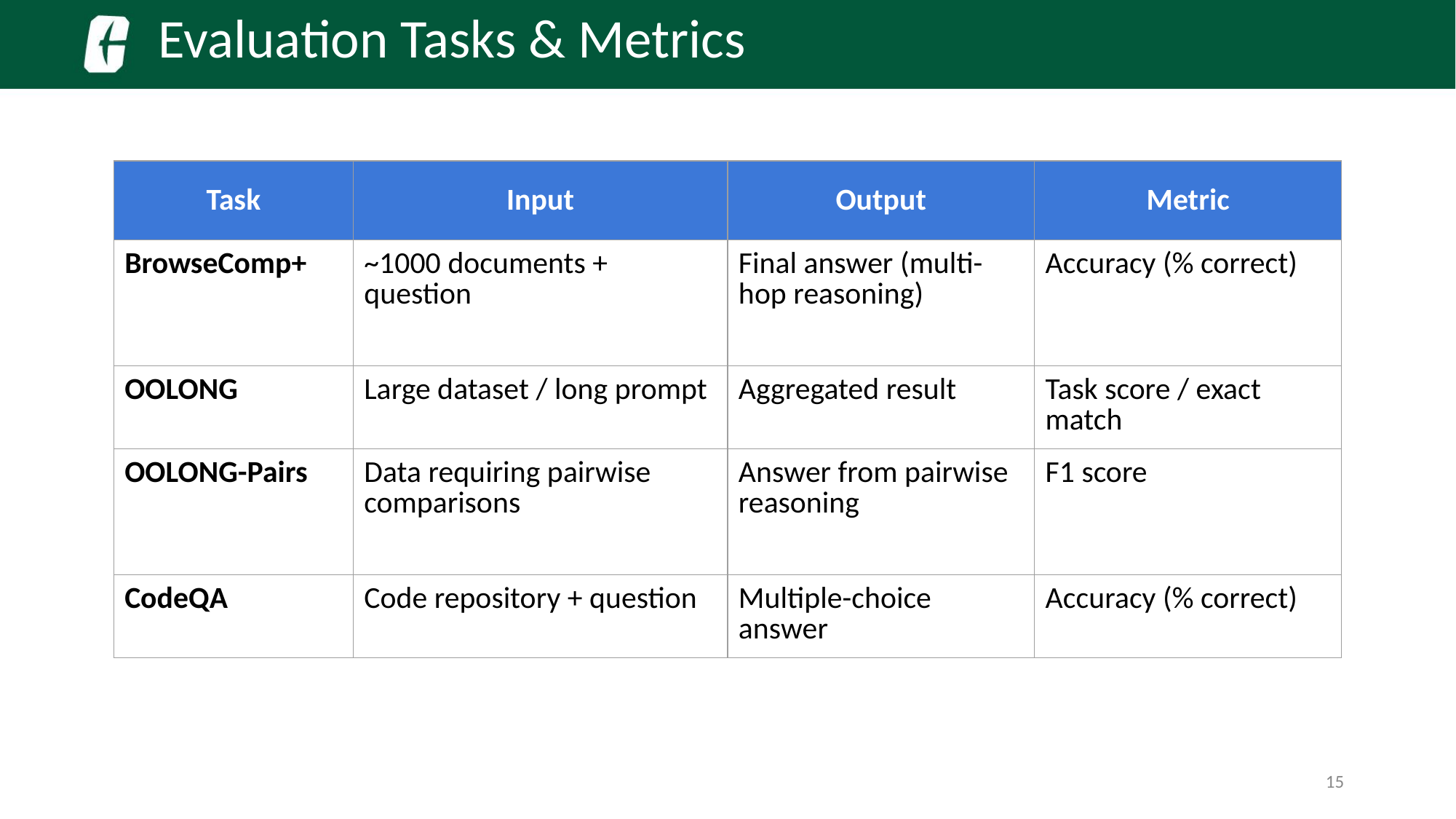

Evaluation Tasks & Metrics
| Task | Input | Output | Metric |
| --- | --- | --- | --- |
| BrowseComp+ | ~1000 documents + question | Final answer (multi-hop reasoning) | Accuracy (% correct) |
| OOLONG | Large dataset / long prompt | Aggregated result | Task score / exact match |
| OOLONG-Pairs | Data requiring pairwise comparisons | Answer from pairwise reasoning | F1 score |
| CodeQA | Code repository + question | Multiple-choice answer | Accuracy (% correct) |
15